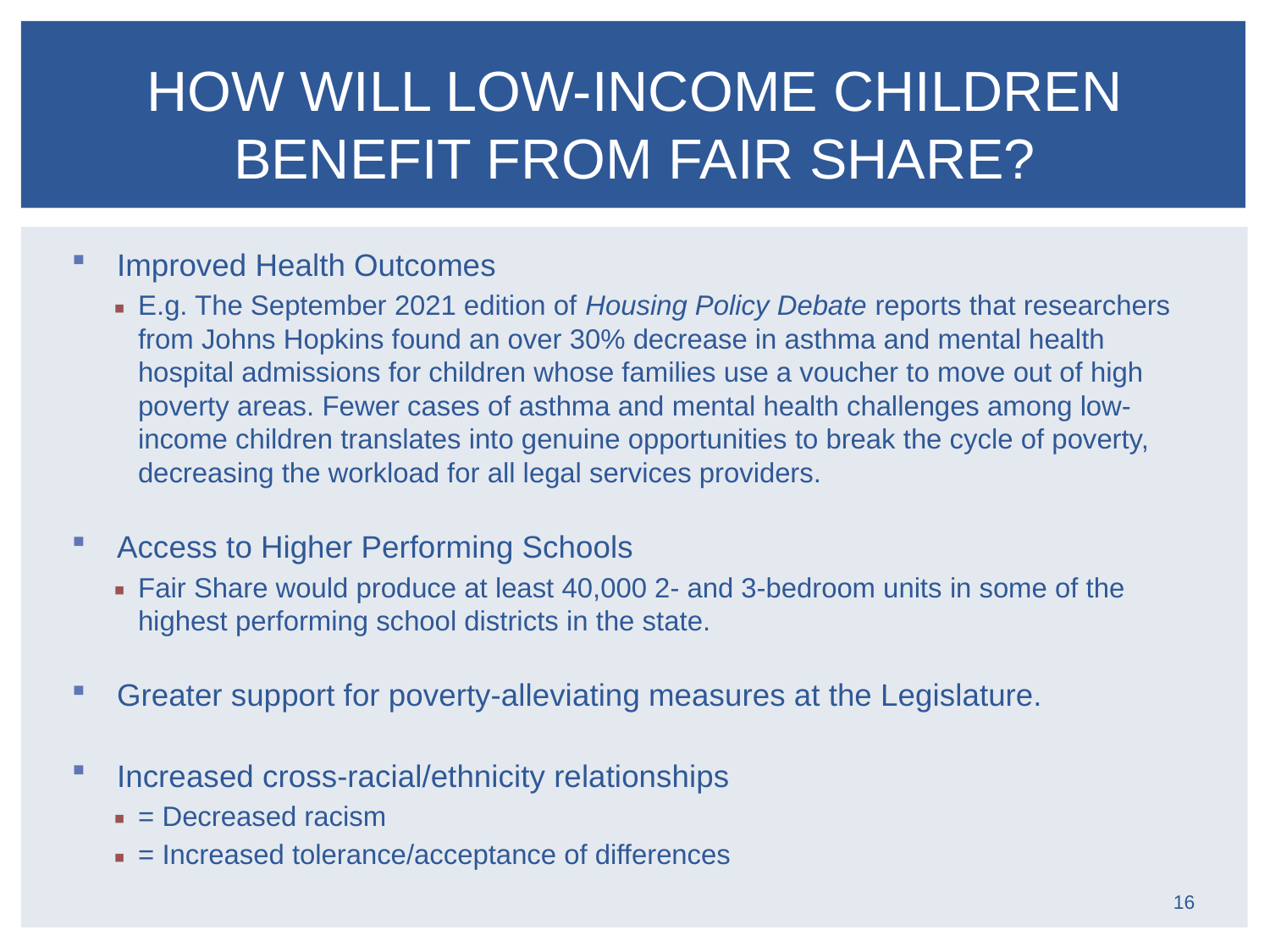

# HOW WILL LOW-INCOME CHILDREN BENEFIT FROM FAIR SHARE?
Improved Health Outcomes
E.g. The September 2021 edition of Housing Policy Debate reports that researchers from Johns Hopkins found an over 30% decrease in asthma and mental health hospital admissions for children whose families use a voucher to move out of high poverty areas. Fewer cases of asthma and mental health challenges among low-income children translates into genuine opportunities to break the cycle of poverty, decreasing the workload for all legal services providers.
Access to Higher Performing Schools
Fair Share would produce at least 40,000 2- and 3-bedroom units in some of the highest performing school districts in the state.
Greater support for poverty-alleviating measures at the Legislature.
Increased cross-racial/ethnicity relationships
= Decreased racism
= Increased tolerance/acceptance of differences

16